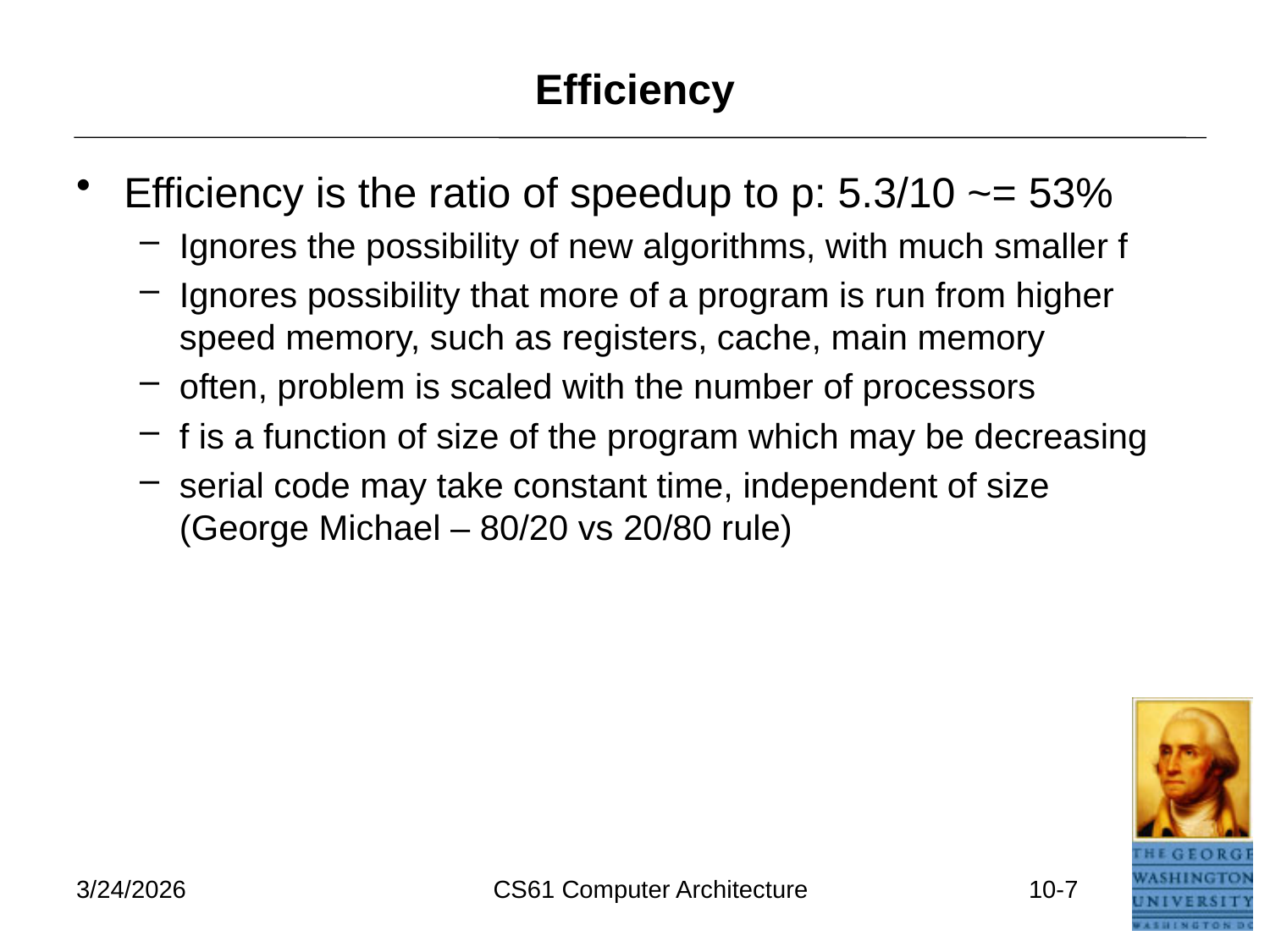

# Efficiency
Efficiency is the ratio of speedup to p: 5.3/10 ~= 53%
Ignores the possibility of new algorithms, with much smaller f
Ignores possibility that more of a program is run from higher speed memory, such as registers, cache, main memory
often, problem is scaled with the number of processors
f is a function of size of the program which may be decreasing
serial code may take constant time, independent of size (George Michael – 80/20 vs 20/80 rule)
3/24/2026
CS61 Computer Architecture
10-7